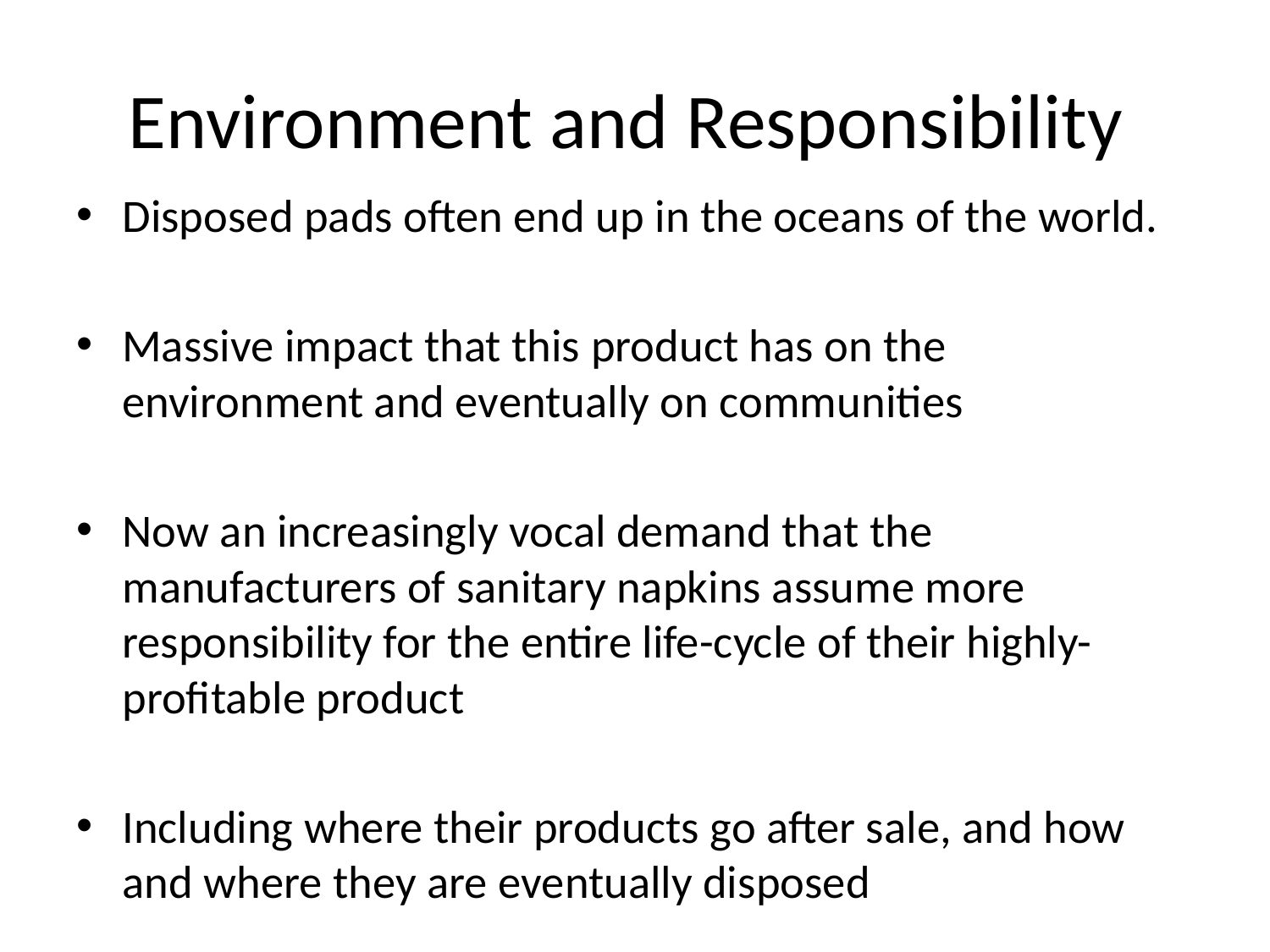

# Environment and Responsibility
Disposed pads often end up in the oceans of the world.

Massive impact that this product has on the environment and eventually on communities

Now an increasingly vocal demand that the manufacturers of sanitary napkins assume more responsibility for the entire life-cycle of their highly-profitable product

Including where their products go after sale, and how and where they are eventually disposed